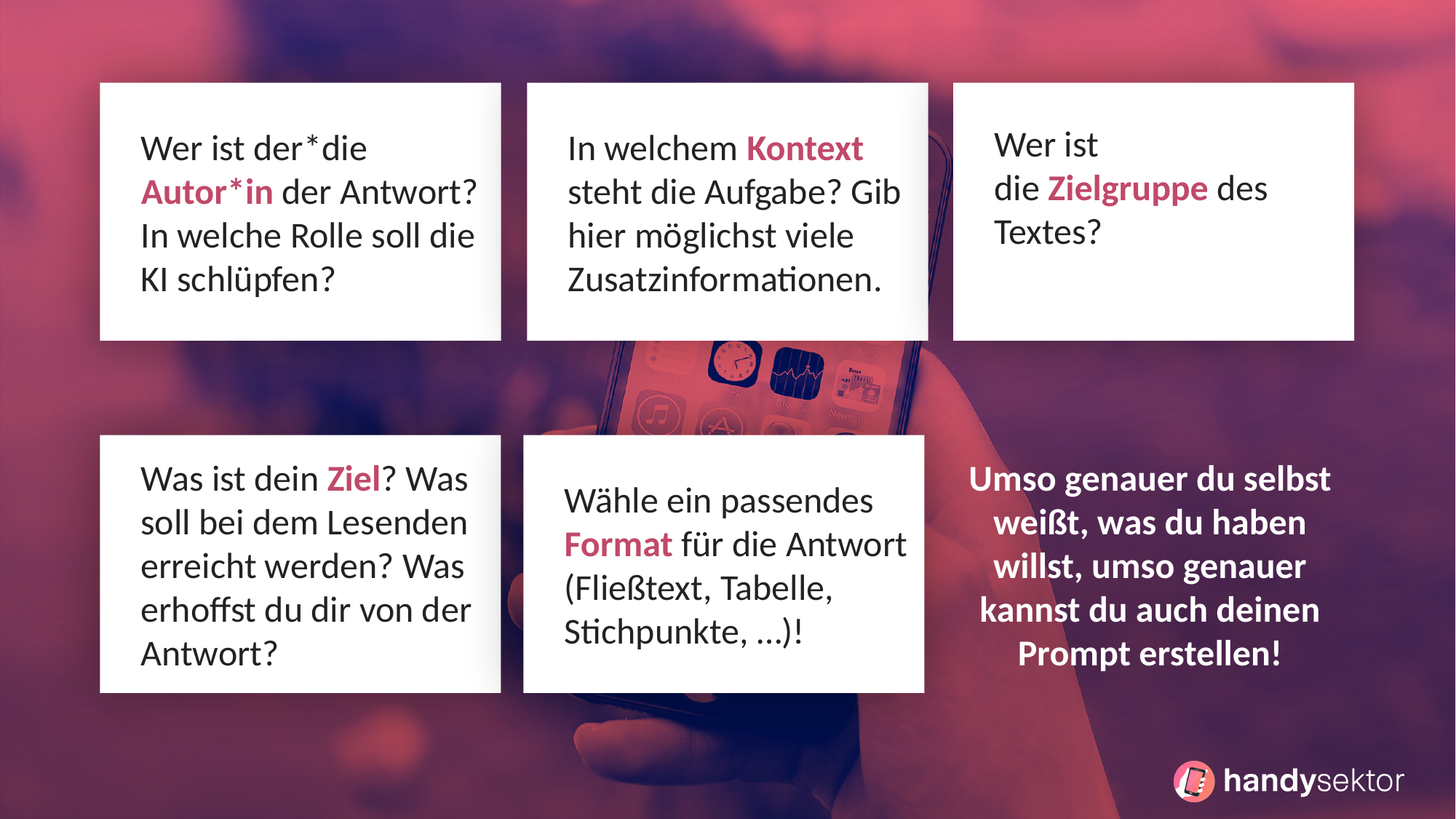

# Tipps zum Prompten
In welchem Kontext 
steht die Aufgabe? Gib hier möglichst viele Zusatzinformationen.
Wer ist die Zielgruppe des Textes?

Wer ist der*die 
Autor*in der Antwort? In welche Rolle soll die KI schlüpfen?

Wähle ein passendes 
Format für die Antwort (Fließtext, Tabelle, Stichpunkte, …)!
Umso genauer du selbst weißt, was du haben willst, umso genauer kannst du auch deinen Prompt erstellen!
Was ist dein Ziel? Was soll bei dem Lesenden erreicht werden? Was erhoffst du dir von der Antwort?